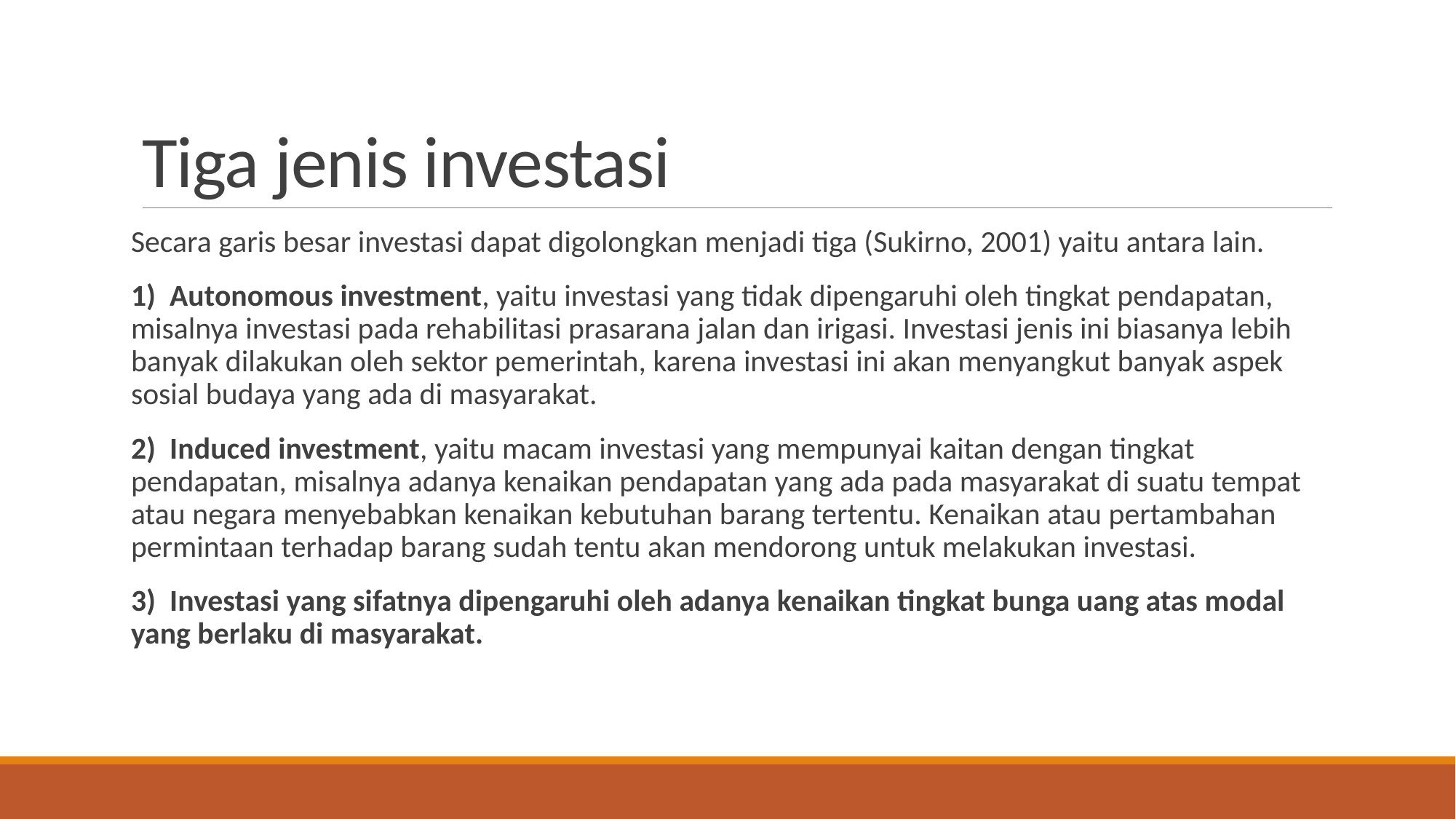

# Tiga jenis investasi
Secara garis besar investasi dapat digolongkan menjadi tiga (Sukirno, 2001) yaitu antara lain.
1)  Autonomous investment, yaitu investasi yang tidak dipengaruhi oleh tingkat pendapatan, misalnya investasi pada rehabilitasi prasarana jalan dan irigasi. Investasi jenis ini biasanya lebih banyak dilakukan oleh sektor pemerintah, karena investasi ini akan menyangkut banyak aspek sosial budaya yang ada di masyarakat.
2)  Induced investment, yaitu macam investasi yang mempunyai kaitan dengan tingkat pendapatan, misalnya adanya kenaikan pendapatan yang ada pada masyarakat di suatu tempat atau negara menyebabkan kenaikan kebutuhan barang tertentu. Kenaikan atau pertambahan permintaan terhadap barang sudah tentu akan mendorong untuk melakukan investasi.
3)  Investasi yang sifatnya dipengaruhi oleh adanya kenaikan tingkat bunga uang atas modal yang berlaku di masyarakat.